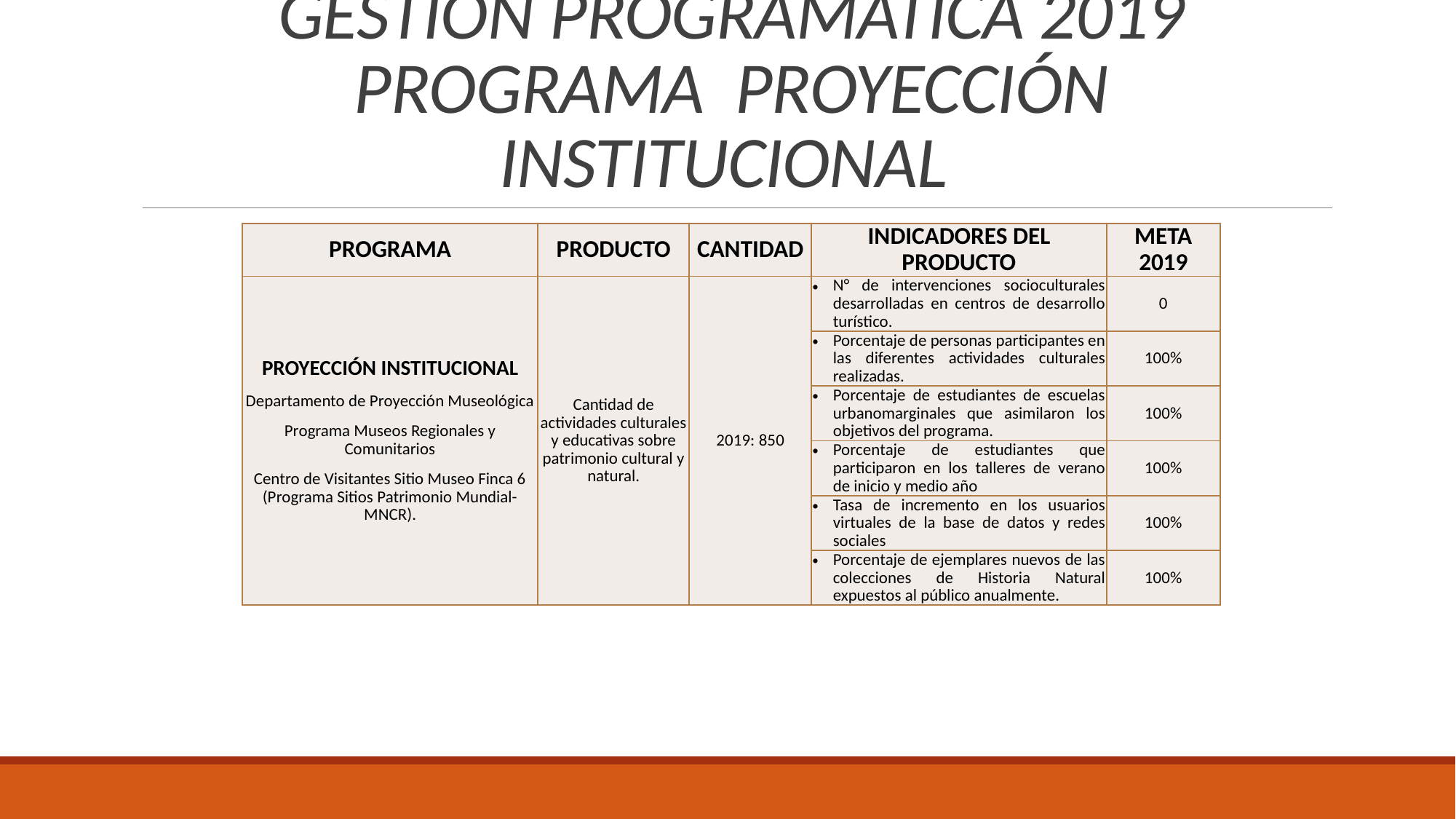

# GESTIÓN PROGRAMÁTICA 2019 PROGRAMA  PROYECCIÓN INSTITUCIONAL
| PROGRAMA | PRODUCTO | CANTIDAD | INDICADORES DEL PRODUCTO | META 2019 |
| --- | --- | --- | --- | --- |
| PROYECCIÓN INSTITUCIONAL Departamento de Proyección Museológica Programa Museos Regionales y Comunitarios Centro de Visitantes Sitio Museo Finca 6 (Programa Sitios Patrimonio Mundial-MNCR). | Cantidad de actividades culturales y educativas sobre patrimonio cultural y natural. | 2019: 850 | N° de intervenciones socioculturales desarrolladas en centros de desarrollo turístico. | 0 |
|  |  |  | Porcentaje de personas participantes en las diferentes actividades culturales realizadas. | 100% |
|  |  |  | Porcentaje de estudiantes de escuelas urbanomarginales que asimilaron los objetivos del programa. | 100% |
|  |  |  | Porcentaje de estudiantes que participaron en los talleres de verano de inicio y medio año | 100% |
|  |  |  | Tasa de incremento en los usuarios virtuales de la base de datos y redes sociales | 100% |
|  |  |  | Porcentaje de ejemplares nuevos de las colecciones de Historia Natural expuestos al público anualmente. | 100% |